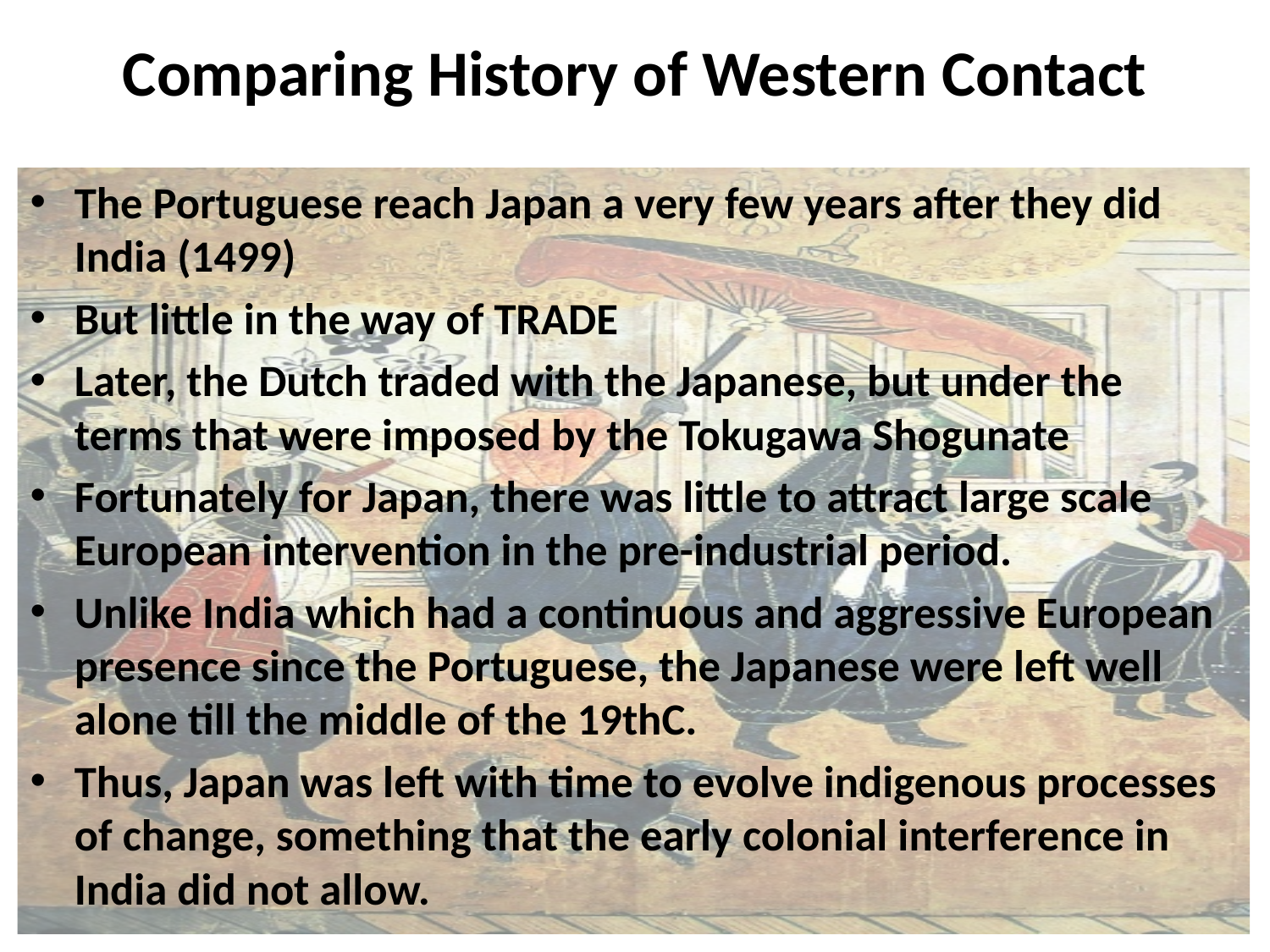

# Comparing History of Western Contact
The Portuguese reach Japan a very few years after they did India (1499)
But little in the way of TRADE
Later, the Dutch traded with the Japanese, but under the terms that were imposed by the Tokugawa Shogunate
Fortunately for Japan, there was little to attract large scale European intervention in the pre-industrial period.
Unlike India which had a continuous and aggressive European presence since the Portuguese, the Japanese were left well alone till the middle of the 19thC.
Thus, Japan was left with time to evolve indigenous processes of change, something that the early colonial interference in India did not allow.